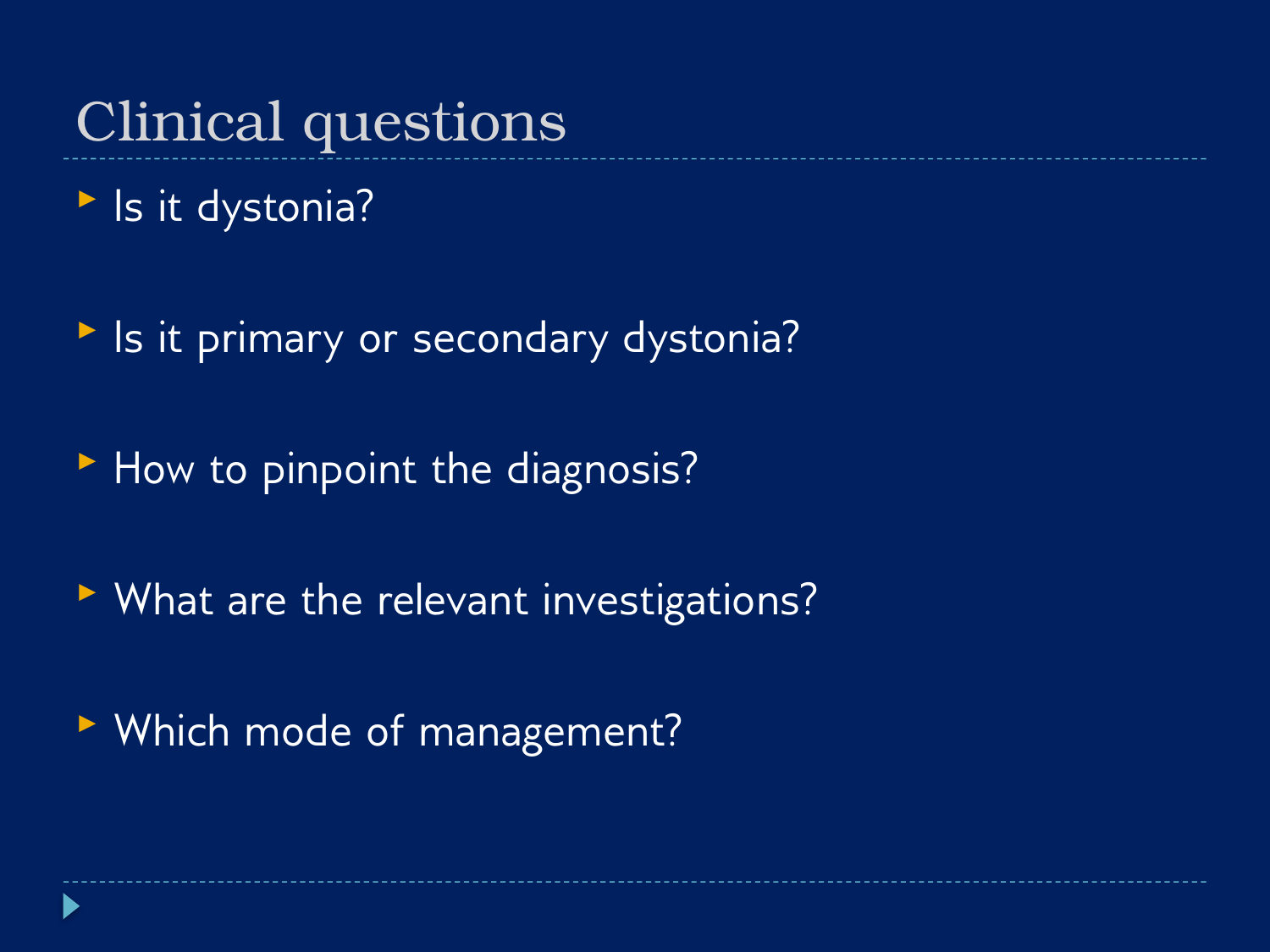

# Clinical questions
Is it dystonia?

Is it primary or secondary dystonia?

How to pinpoint the diagnosis?

What are the relevant investigations?

Which mode of management?